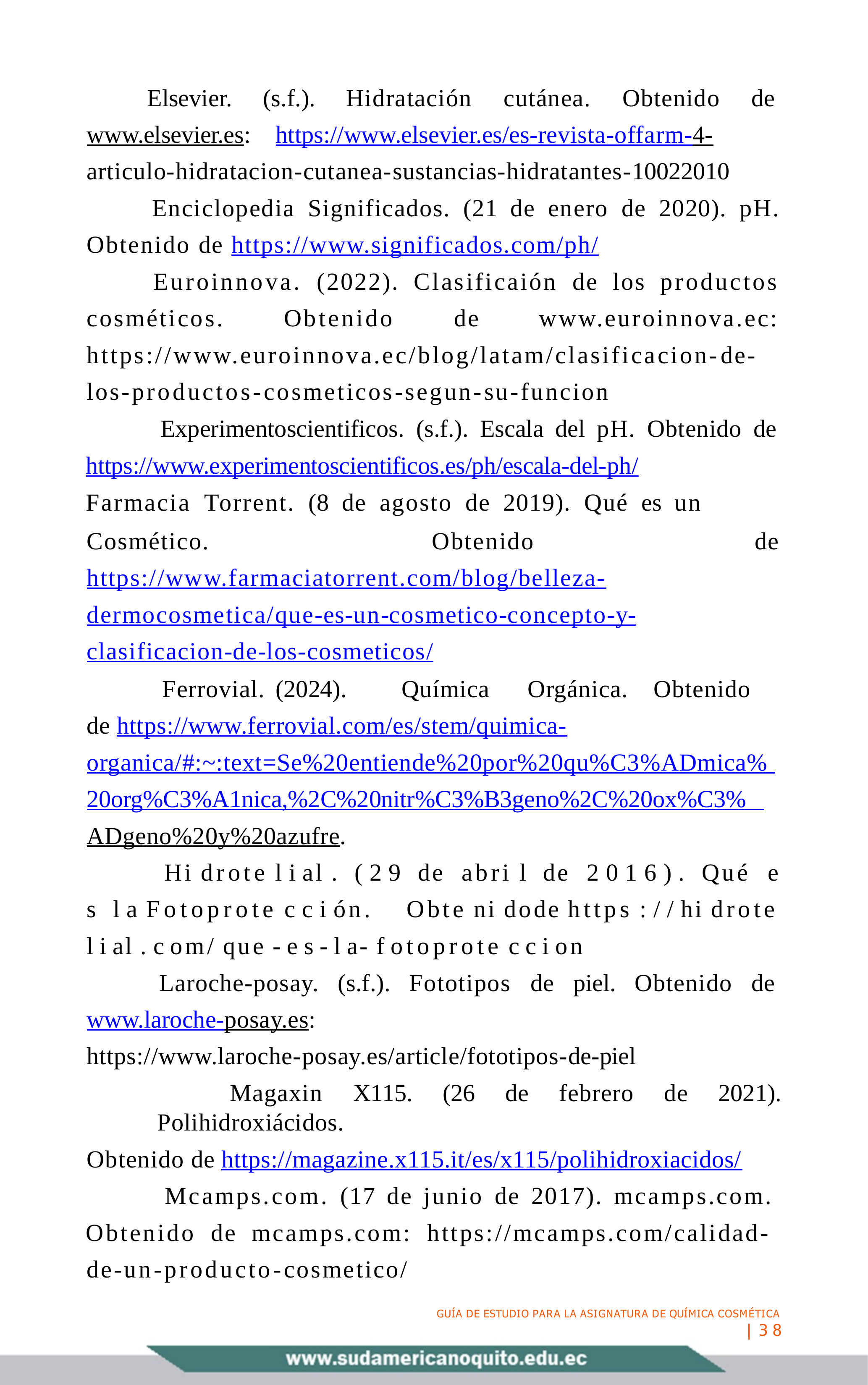

Elsevier.   (s.f.).   Hidratación   cutánea.   Obtenido   de www.elsevier.es:	https://www.elsevier.es/es-revista-offarm-4-articulo-hidratacion-cutanea-sustancias-hidratantes-10022010
Enciclopedia Significados. (21 de enero de 2020). pH. Obtenido de https://www.significados.com/ph/
Euroinnova.  (2022).  Clasificaión  de  los  productos cosméticos.     Obtenido     de     www.euroinnova.ec: https://www.euroinnova.ec/blog/latam/clasificacion-de-
los-productos-cosmeticos-segun-su-funcion Experimentoscientificos. (s.f.). Escala del pH. Obtenido de
https://www.experimentoscientificos.es/ph/escala-del-ph/
Farmacia  Torrent.  (8  de  agosto  de  2019).  Qué  es  un
Cosmético.	Obtenido https://www.farmaciatorrent.com/blog/belleza-dermocosmetica/que-es-un-cosmetico-concepto-y-clasificacion-de-los-cosmeticos/
de
Ferrovial.	(2024).	Química	Orgánica.	Obtenido	de https://www.ferrovial.com/es/stem/quimica-organica/#:~:text=Se%20entiende%20por%20qu%C3%ADmica% 20org%C3%A1nica,%2C%20nitr%C3%B3geno%2C%20ox%C3%  ADgeno%20y%20azufre.
Hi drote l i al . ( 2 9 de abri l de 2 0 1 6 ) . Qué e s l a Fotoprote c c i ón.	Obte ni do	de https : / / hi drote l i al . c om/ que - e s - l a- f otoprote c c i on
Laroche-posay.  (s.f.).  Fototipos  de  piel.  Obtenido  de www.laroche-posay.es:	https://www.laroche-posay.es/article/fototipos-de-piel
Magaxin X115. (26 de febrero de 2021). Polihidroxiácidos.
Obtenido de https://magazine.x115.it/es/x115/polihidroxiacidos/ Mcamps.com. (17 de junio de 2017). mcamps.com.
Obtenido  de  mcamps.com:  https://mcamps.com/calidad-de-un-producto-cosmetico/
GUÍA DE ESTUDIO PARA LA ASIGNATURA DE QUÍMICA COSMÉTICA
| 3 8